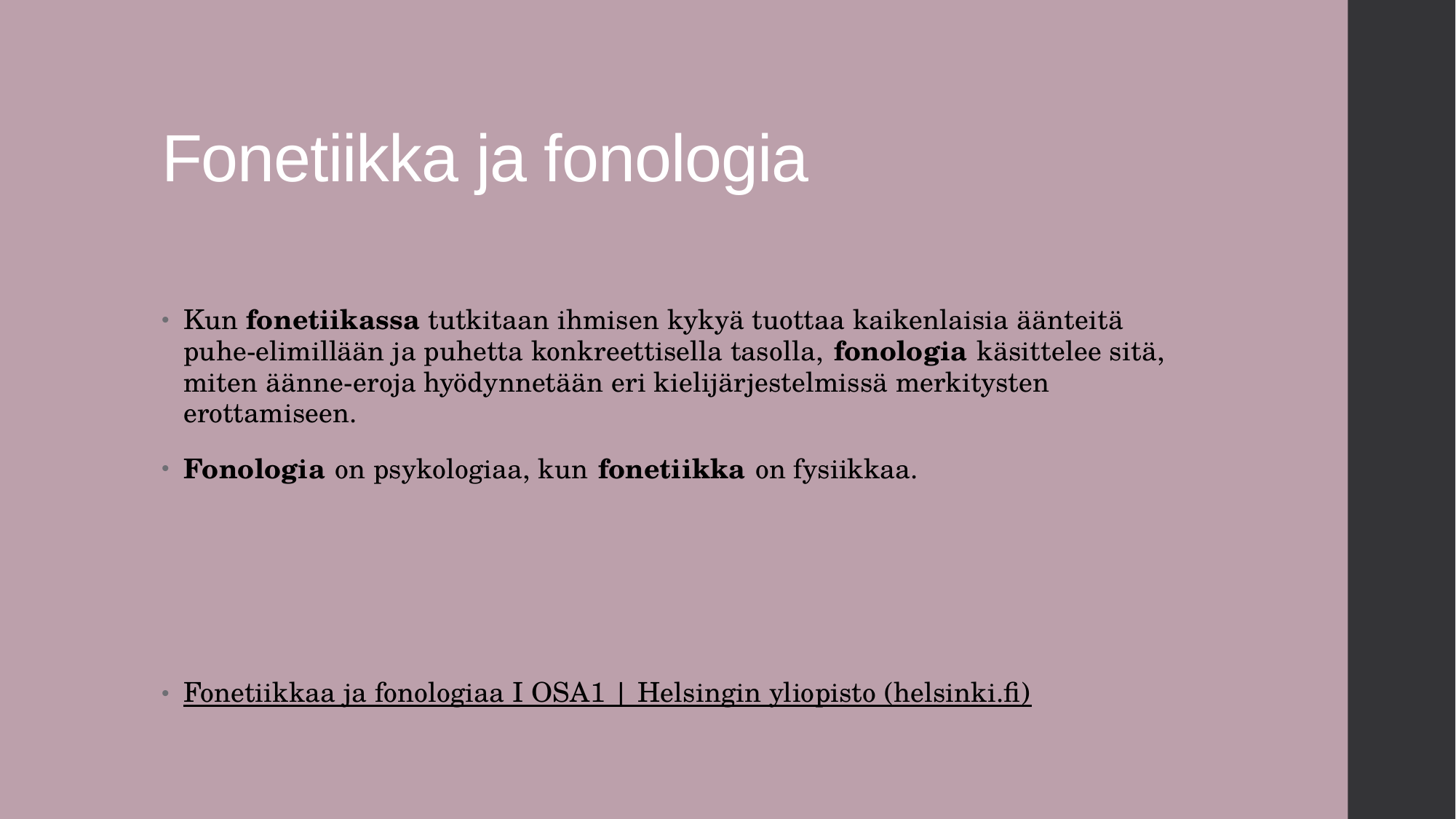

# Fonetiikka ja fonologia
Kun fonetiikassa tutkitaan ihmisen kykyä tuottaa kaikenlaisia äänteitä puhe-elimillään ja puhetta konkreettisella tasolla, fonologia käsittelee sitä, miten äänne-eroja hyödynnetään eri kielijärjestelmissä merkitysten erottamiseen.
Fonologia on psykologiaa, kun fonetiikka on fysiikkaa.

Fonetiikkaa ja fonologiaa I OSA1 | Helsingin yliopisto (helsinki.fi)